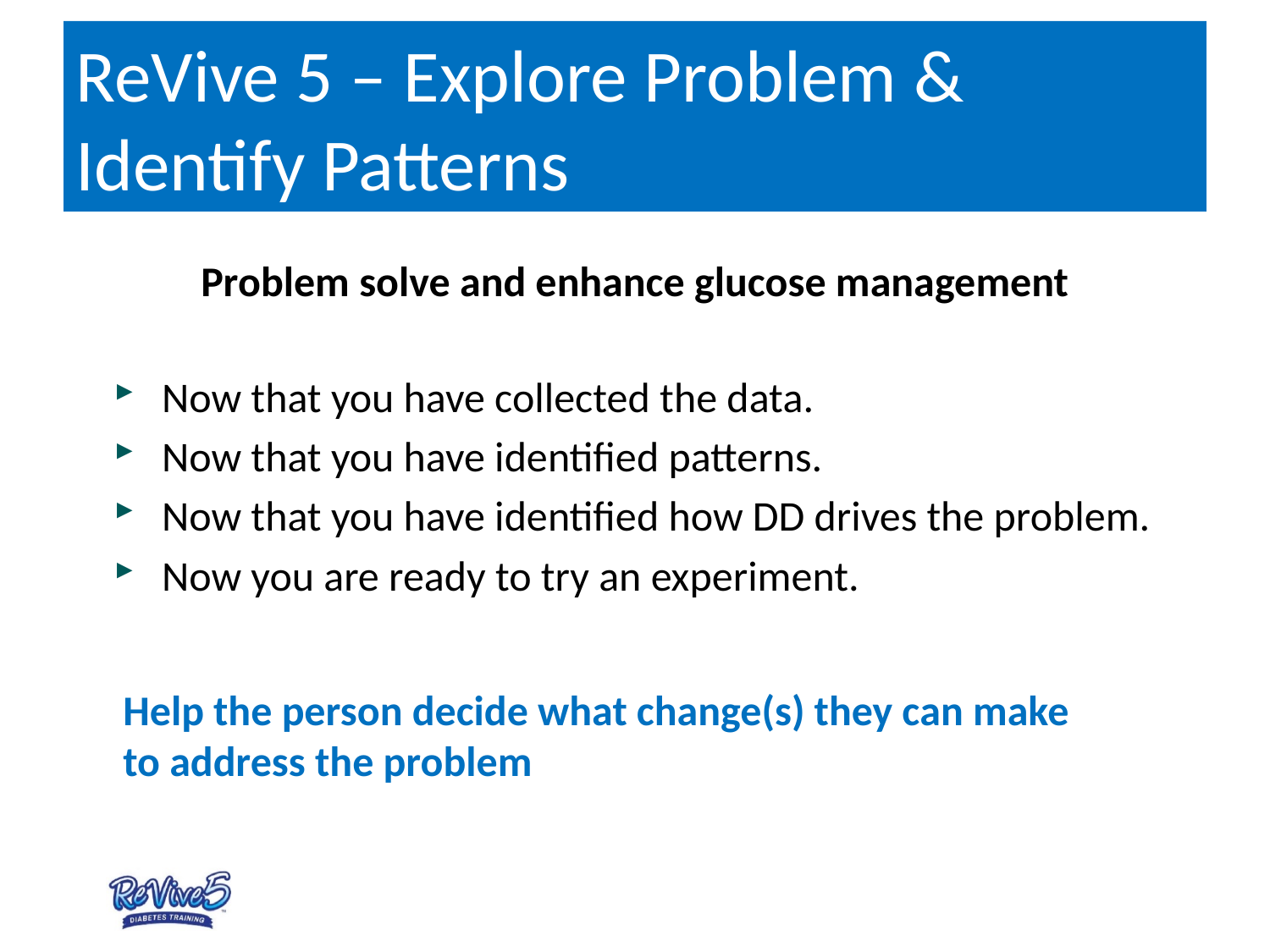

# ReVive 5 – Explore Problem & Identify Patterns
Problem solve and enhance glucose management

Now that you have collected the data.
Now that you have identified patterns.
Now that you have identified how DD drives the problem.
Now you are ready to try an experiment.

Help the person decide what change(s) they can make
to address the problem